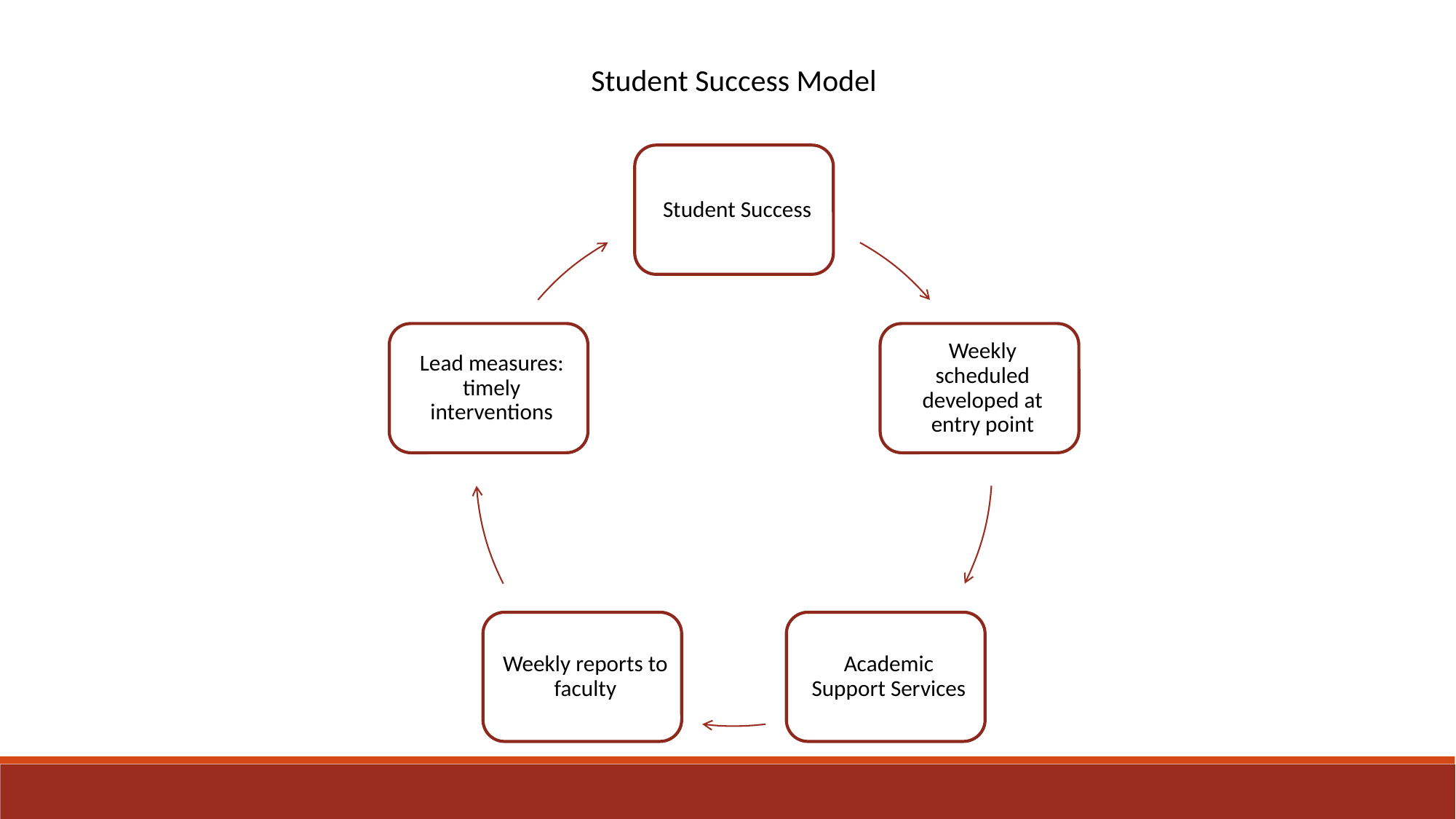

Student Success Model
Student Success
Weekly scheduled developed at entry point
Academic Support Services
Weekly reports to faculty
Lead measures: timely interventions